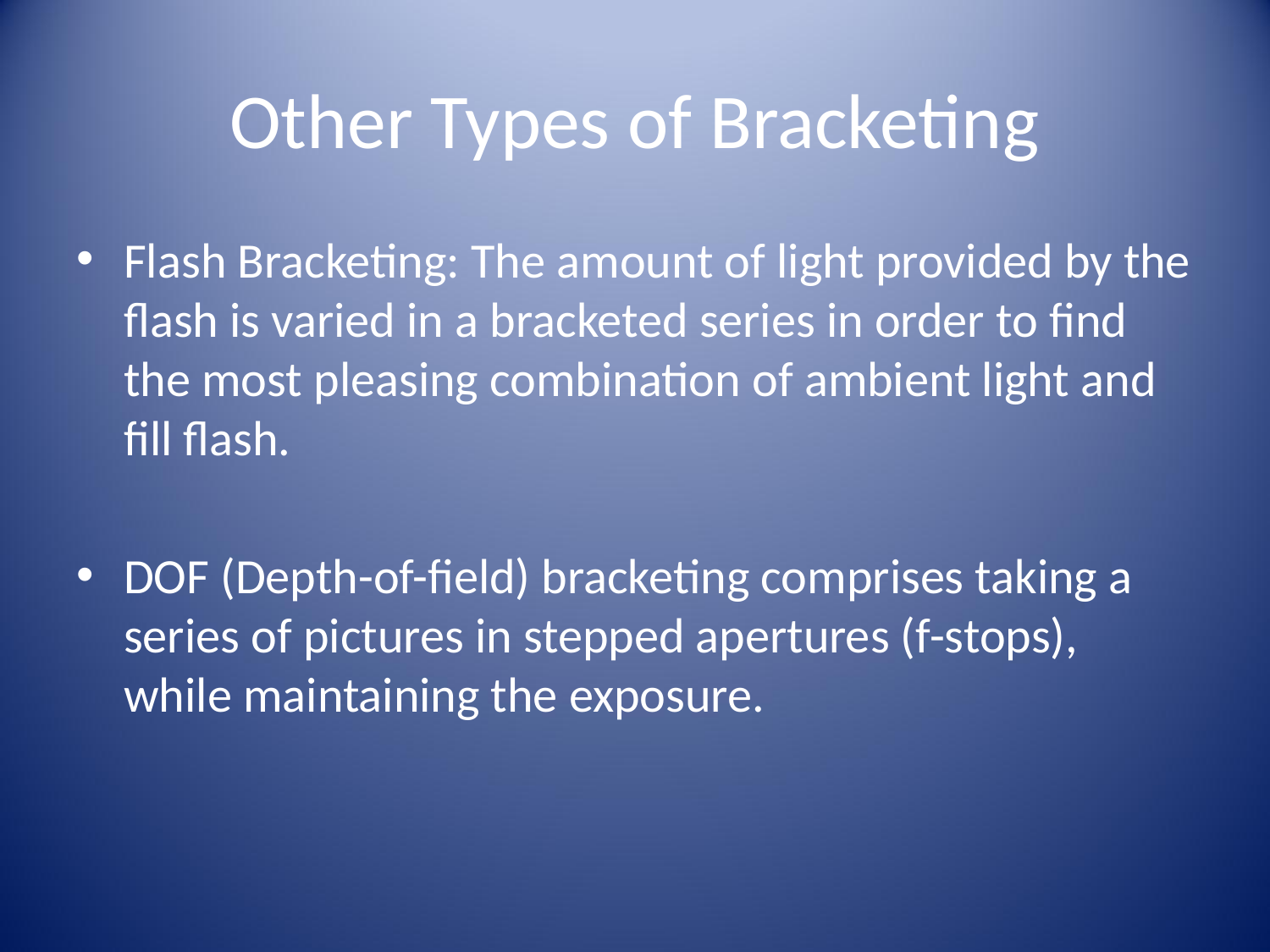

# Other Types of Bracketing
Flash Bracketing: The amount of light provided by the flash is varied in a bracketed series in order to find the most pleasing combination of ambient light and fill flash.

DOF (Depth-of-field) bracketing comprises taking a series of pictures in stepped apertures (f-stops), while maintaining the exposure.